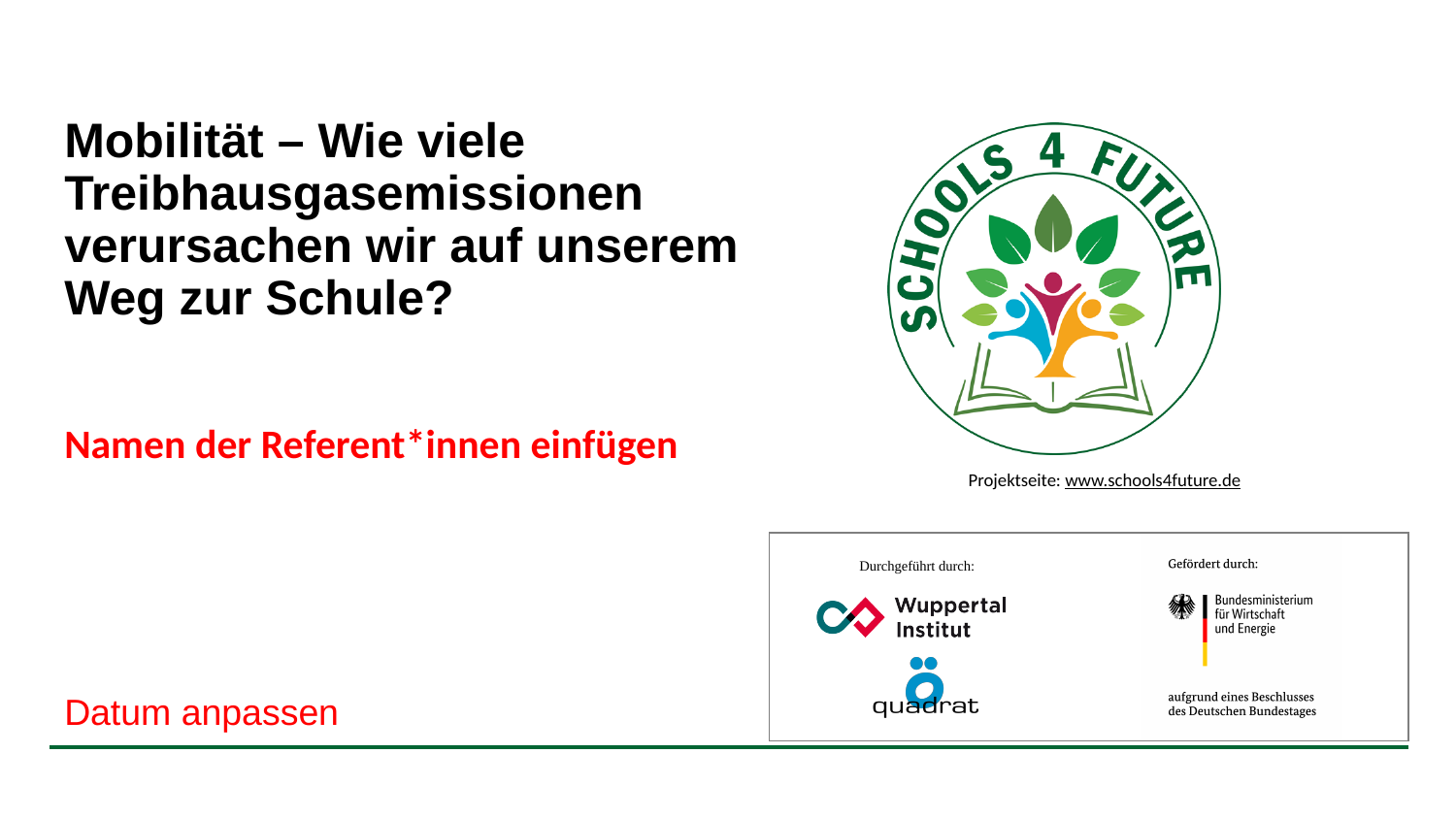

# Mobilität – Wie viele Treibhausgasemissionen verursachen wir auf unserem Weg zur Schule?
Namen der Referent*innen einfügen
Datum anpassen